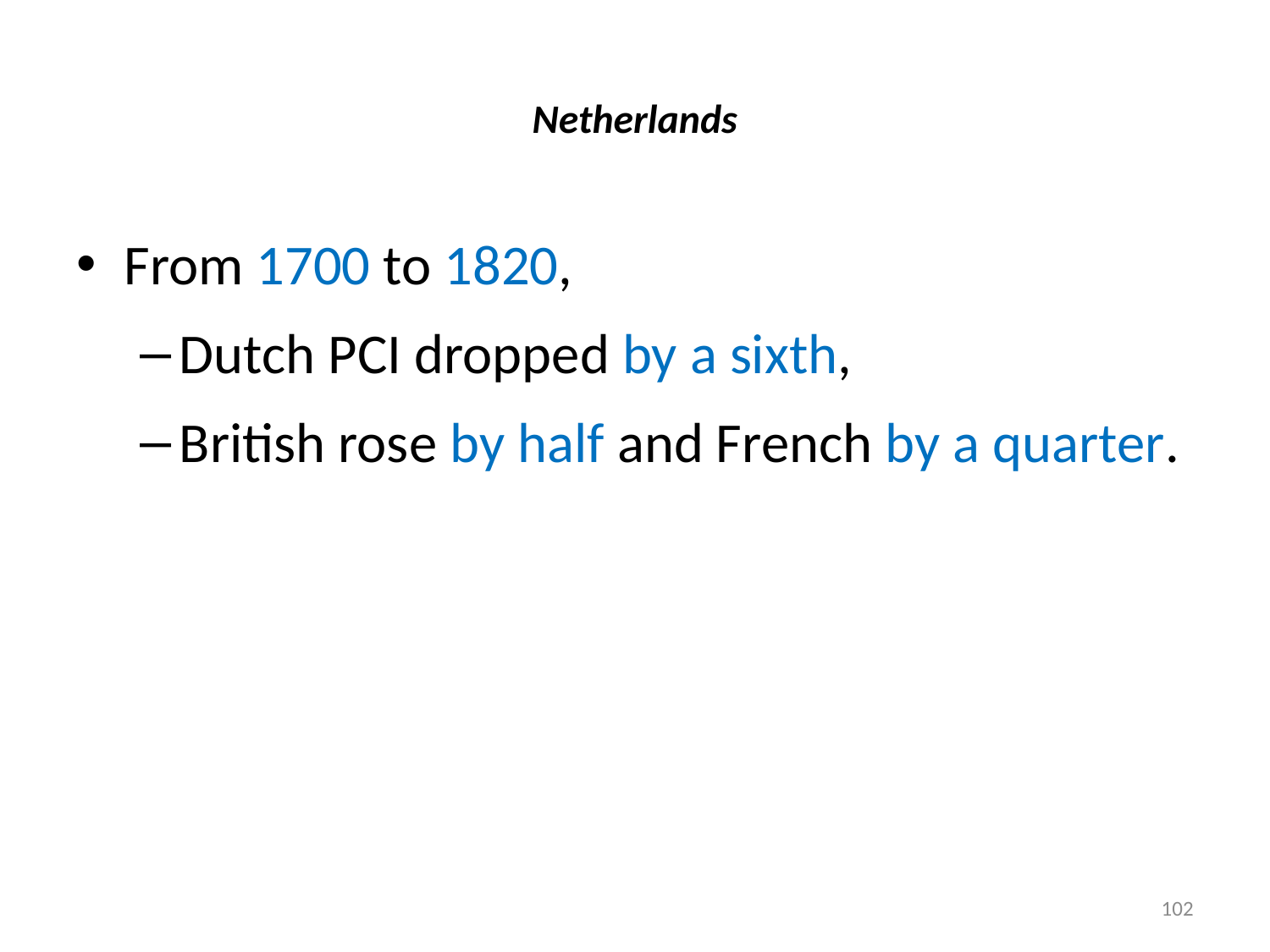

# Netherlands
From 1700 to 1820,
Dutch PCI dropped by a sixth,
British rose by half and French by a quarter.

102